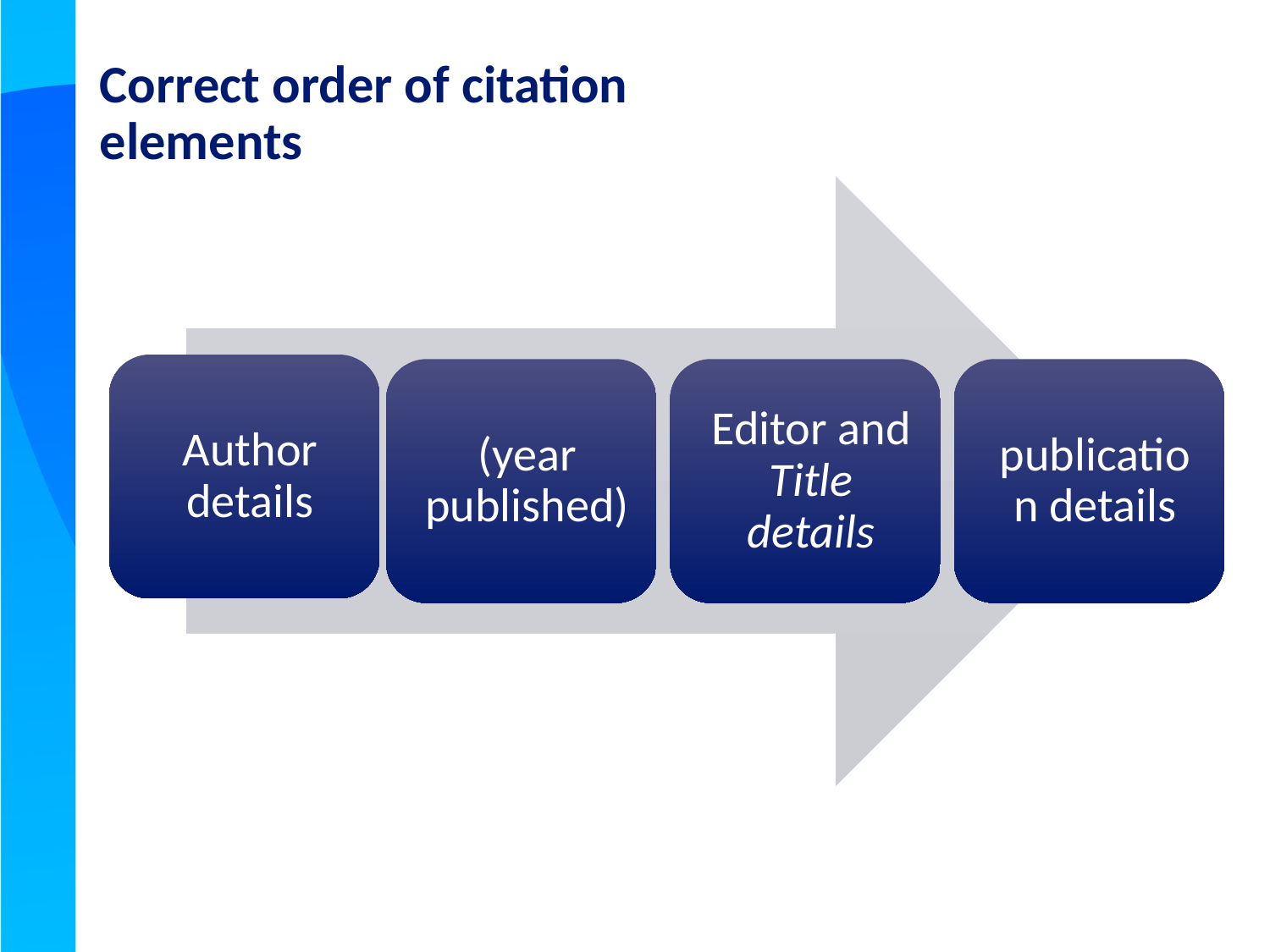

# Correct order of citation elements
Author details
(year published)
Editor and Title details
publication details